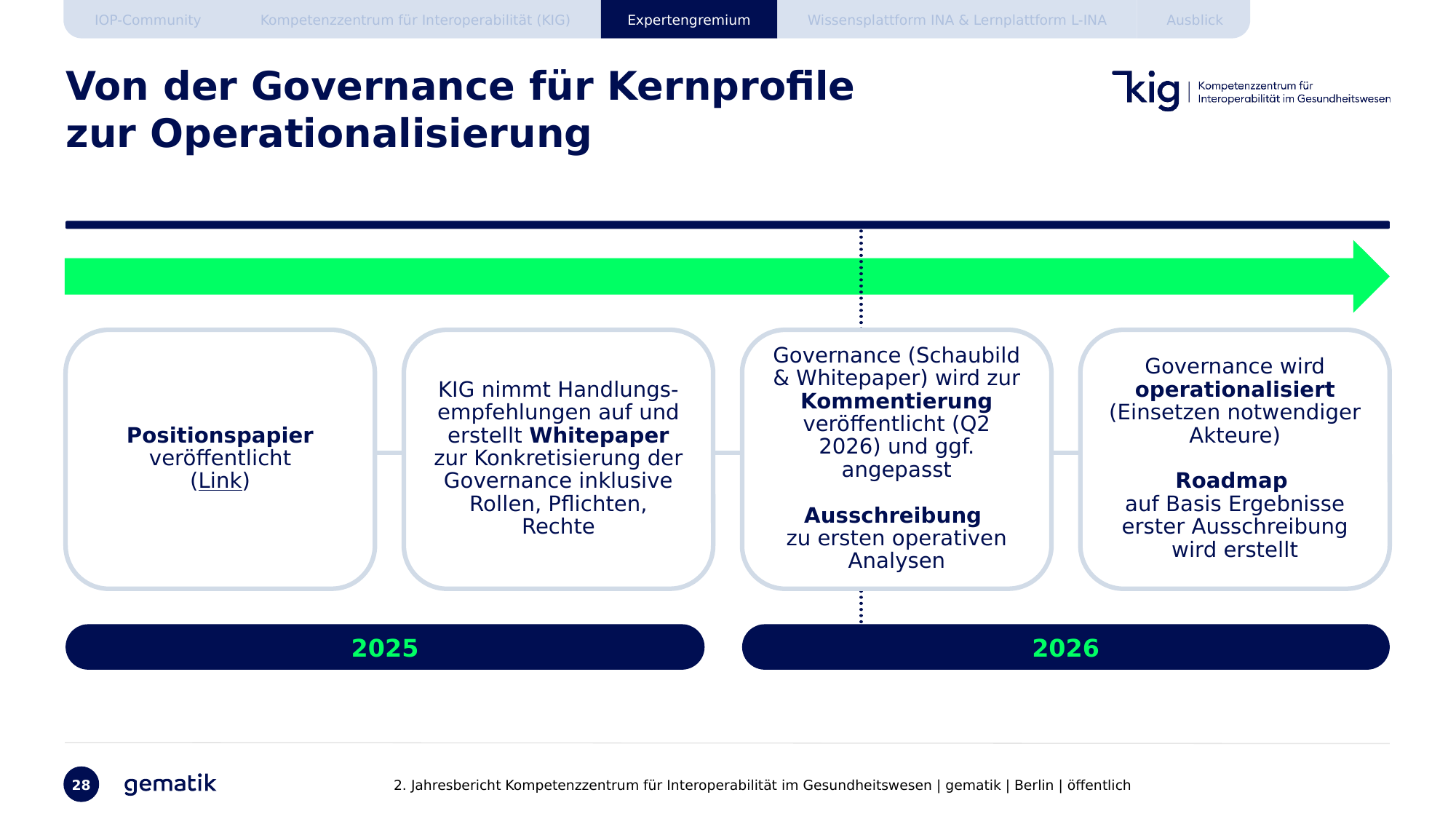

# Von der Governance für Kernprofile zur Operationalisierung

Positionspapier veröffentlicht
(Link)
KIG nimmt Handlungs-empfehlungen auf und erstellt Whitepaper zur Konkretisierung der Governance inklusive Rollen, Pflichten, Rechte
Governance (Schaubild & Whitepaper) wird zur Kommentierung veröffentlicht (Q2 2026) und ggf. angepasst
Ausschreibung
zu ersten operativen Analysen
Governance wird operationalisiert (Einsetzen notwendiger Akteure)
Roadmap
auf Basis Ergebnisse erster Ausschreibung wird erstellt
2025
2026
28
2. Jahresbericht Kompetenzzentrum für Interoperabilität im Gesundheitswesen | gematik | Berlin | öffentlich